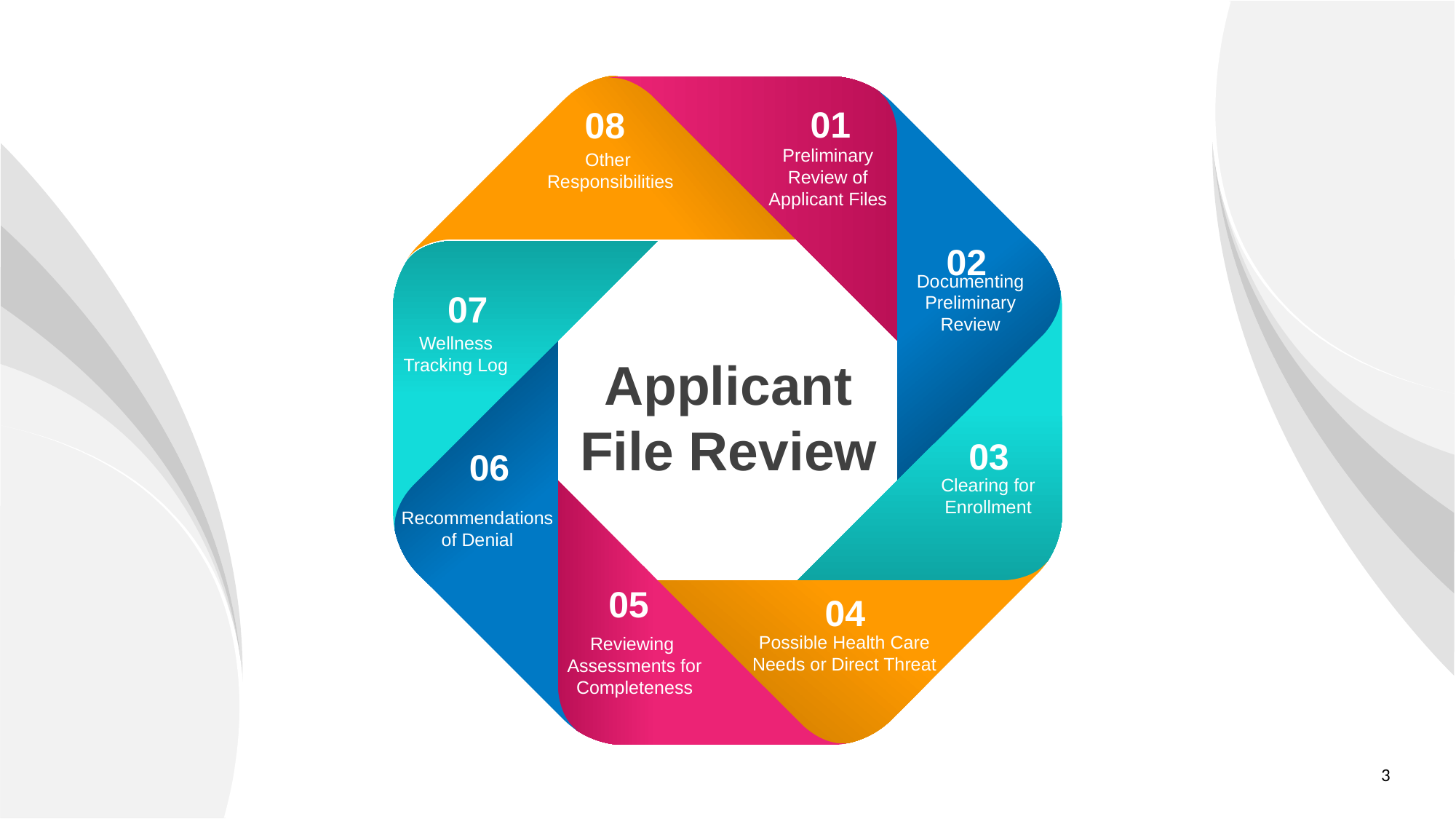

08
Other
Responsibilities

01
Preliminary Review of Applicant Files

02
Documenting Preliminary Review

07
Wellness Tracking Log

03
Clearing for Enrollment
Applicant File Review

06
Recommendations
of Denial

05
Reviewing
Assessments for Completeness

04
Possible Health Care Needs or Direct Threat
3